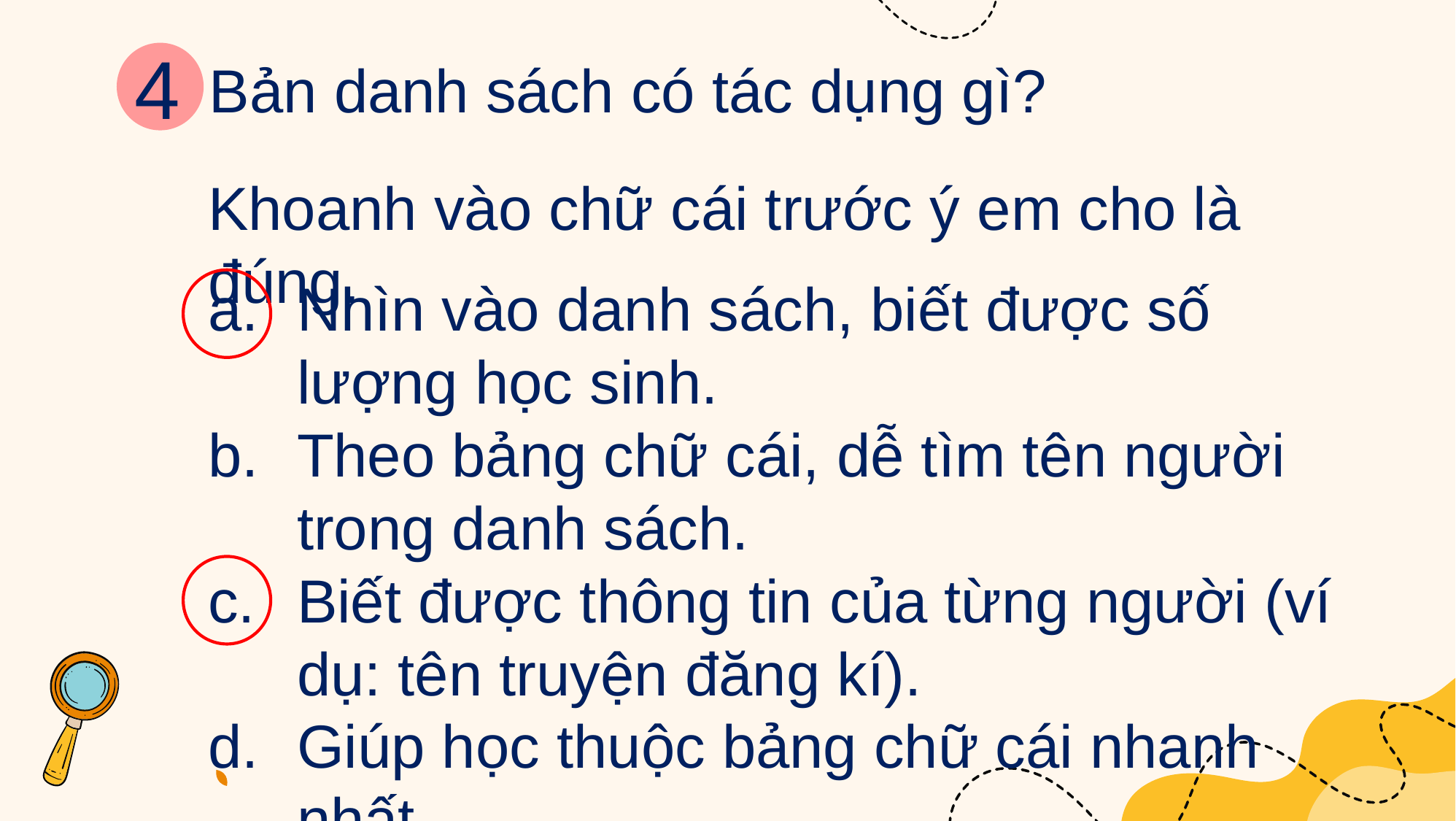

4
Bản danh sách có tác dụng gì?
Khoanh vào chữ cái trước ý em cho là đúng.
Nhìn vào danh sách, biết được số lượng học sinh.
Theo bảng chữ cái, dễ tìm tên người trong danh sách.
Biết được thông tin của từng người (ví dụ: tên truyện đăng kí).
Giúp học thuộc bảng chữ cái nhanh nhất.